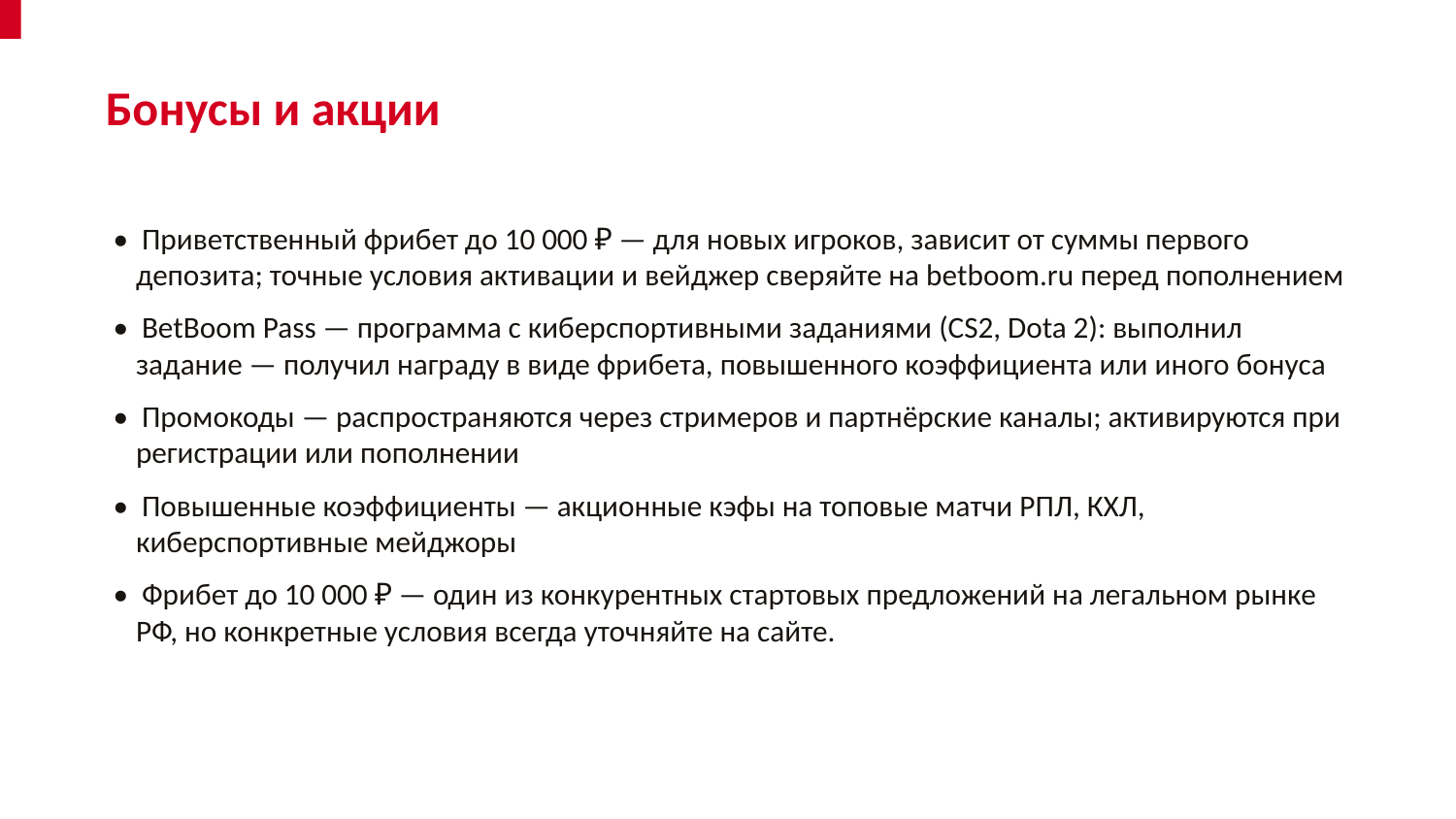

Бонусы и акции
•  Приветственный фрибет до 10 000 ₽ — для новых игроков, зависит от суммы первого депозита; точные условия активации и вейджер сверяйте на betboom.ru перед пополнением
•  BetBoom Pass — программа с киберспортивными заданиями (CS2, Dota 2): выполнил задание — получил награду в виде фрибета, повышенного коэффициента или иного бонуса
•  Промокоды — распространяются через стримеров и партнёрские каналы; активируются при регистрации или пополнении
•  Повышенные коэффициенты — акционные кэфы на топовые матчи РПЛ, КХЛ, киберспортивные мейджоры
•  Фрибет до 10 000 ₽ — один из конкурентных стартовых предложений на легальном рынке РФ, но конкретные условия всегда уточняйте на сайте.